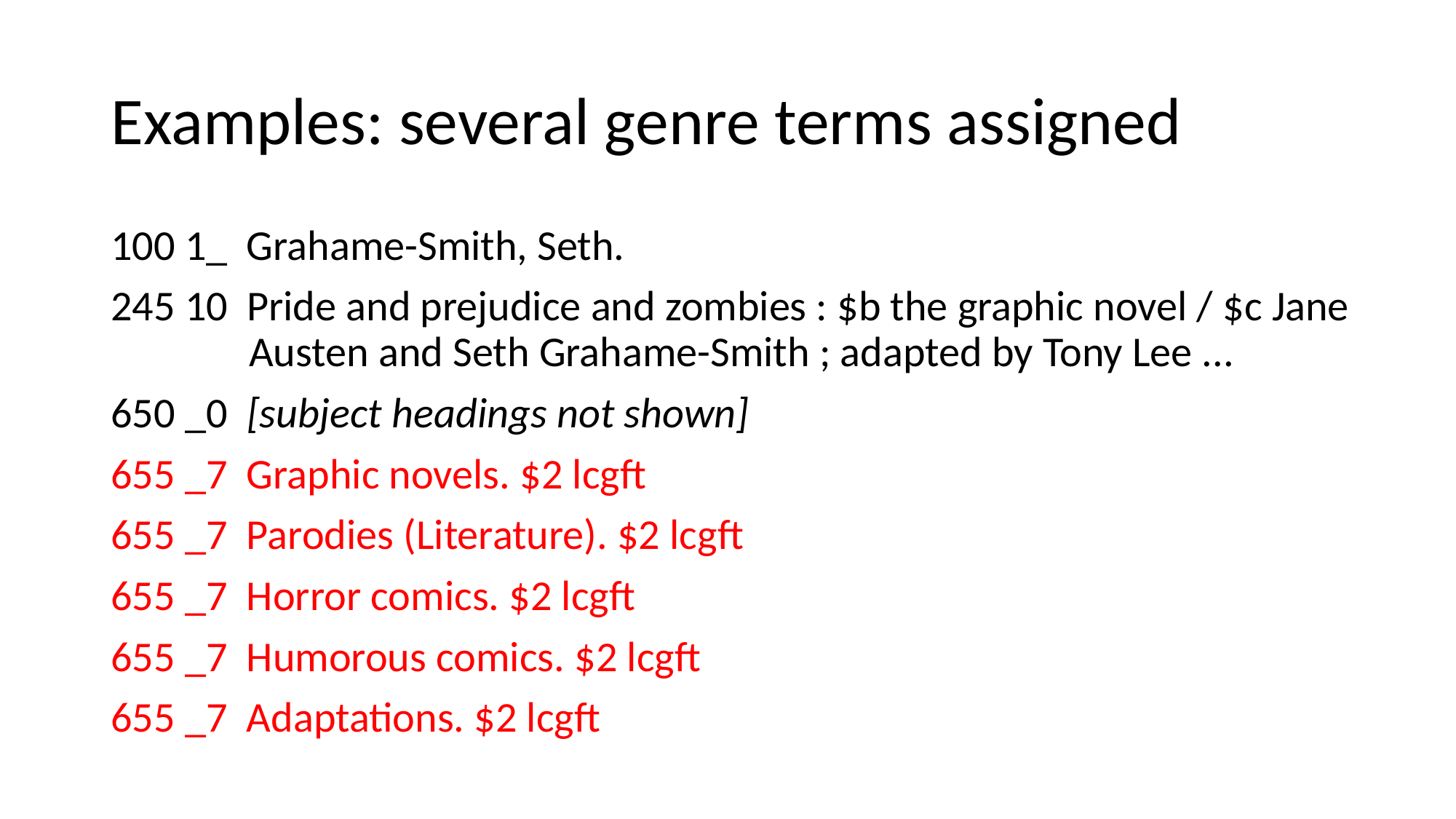

# Examples: several genre terms assigned
100 1_  Grahame-Smith, Seth.
245 10  Pride and prejudice and zombies : $b the graphic novel / $c Jane 	   Austen and Seth Grahame-Smith ; adapted by Tony Lee ...
650 _0  [subject headings not shown]
655 _7  Graphic novels. $2 lcgft
655 _7  Parodies (Literature). $2 lcgft
655 _7  Horror comics. $2 lcgft
655 _7  Humorous comics. $2 lcgft
655 _7  Adaptations. $2 lcgft